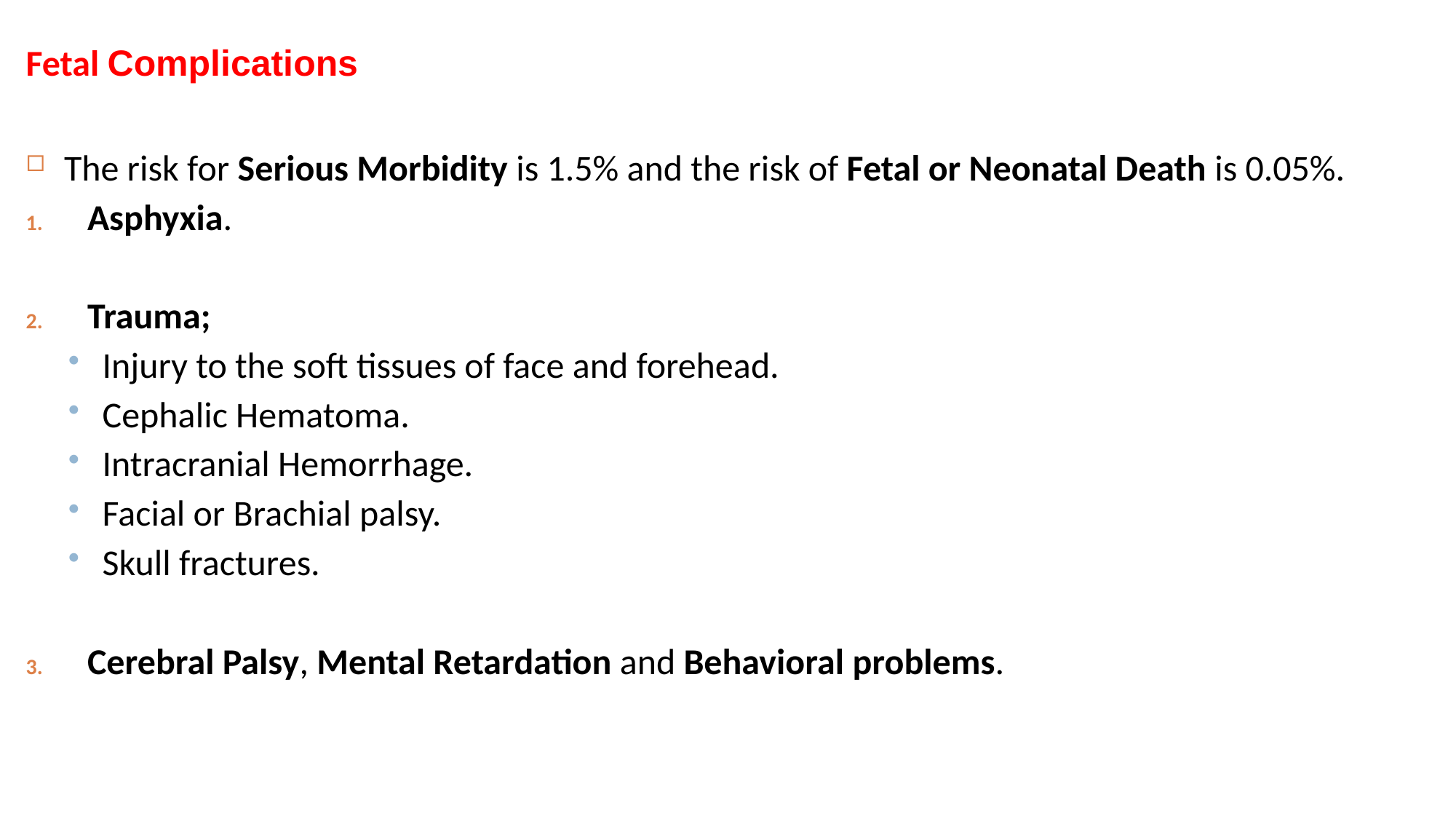

Fetal Complications

The risk for Serious Morbidity is 1.5% and the risk of Fetal or Neonatal Death is 0.05%.
Asphyxia.

Trauma;
Injury to the soft tissues of face and forehead.
Cephalic Hematoma.
Intracranial Hemorrhage.
Facial or Brachial palsy.
Skull fractures.

Cerebral Palsy, Mental Retardation and Behavioral problems.